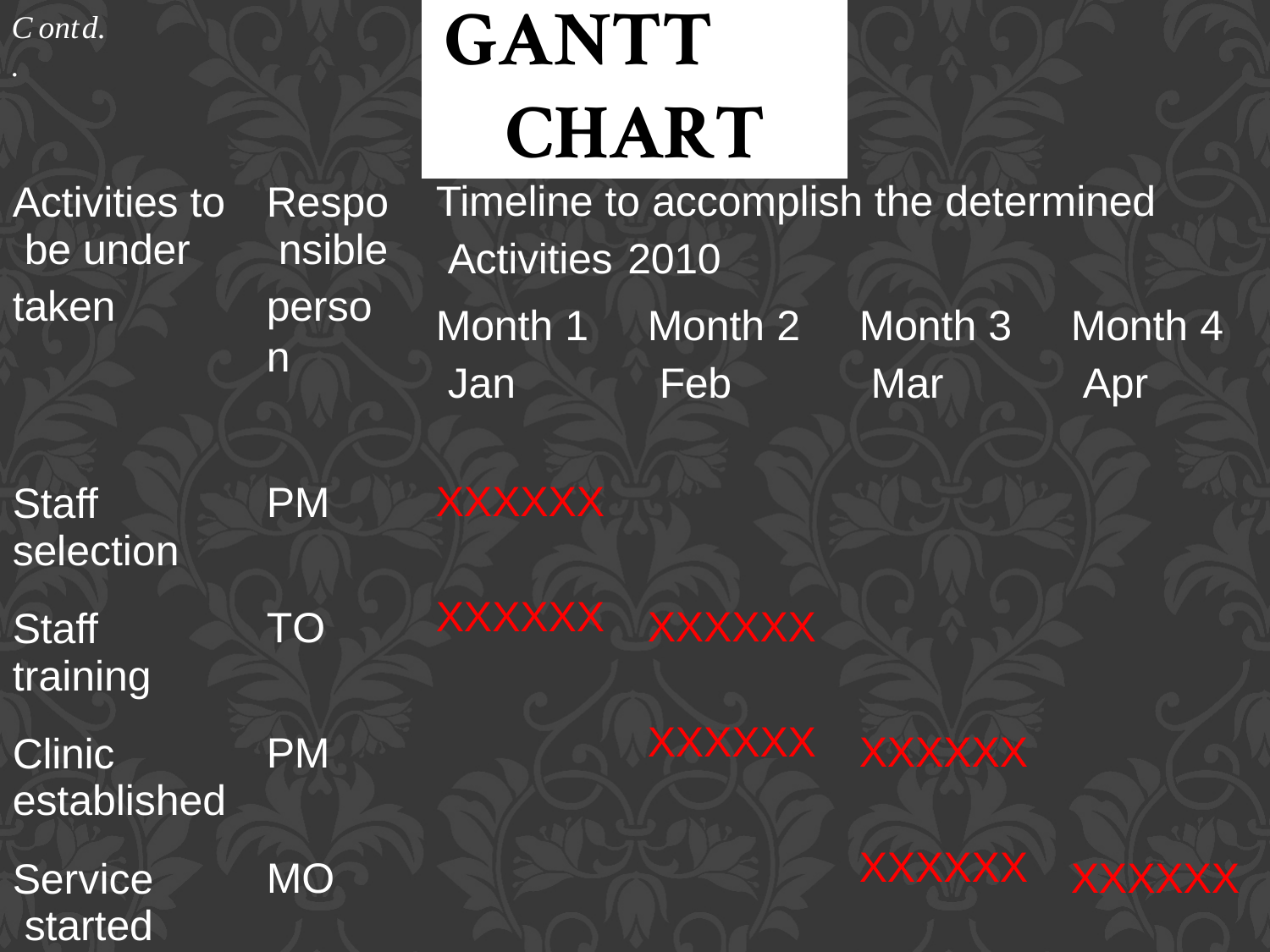

Contd..
# Gantt	Chart
Timeline to accomplish the determined  Activities	2010
Activities to  be under
taken
Respo  nsible
person
Month 1  Jan
Month 2  Feb
Month 3  Mar
Month 4  Apr
XXXXXX  XXXXXX
Staff  selection
Staff  training
Clinic  established
Service  started
PM
XXXXXX  XXXXXX
TO
XXXXXX  XXXXXX
PM
XXXXXX  XXXXXX
MO